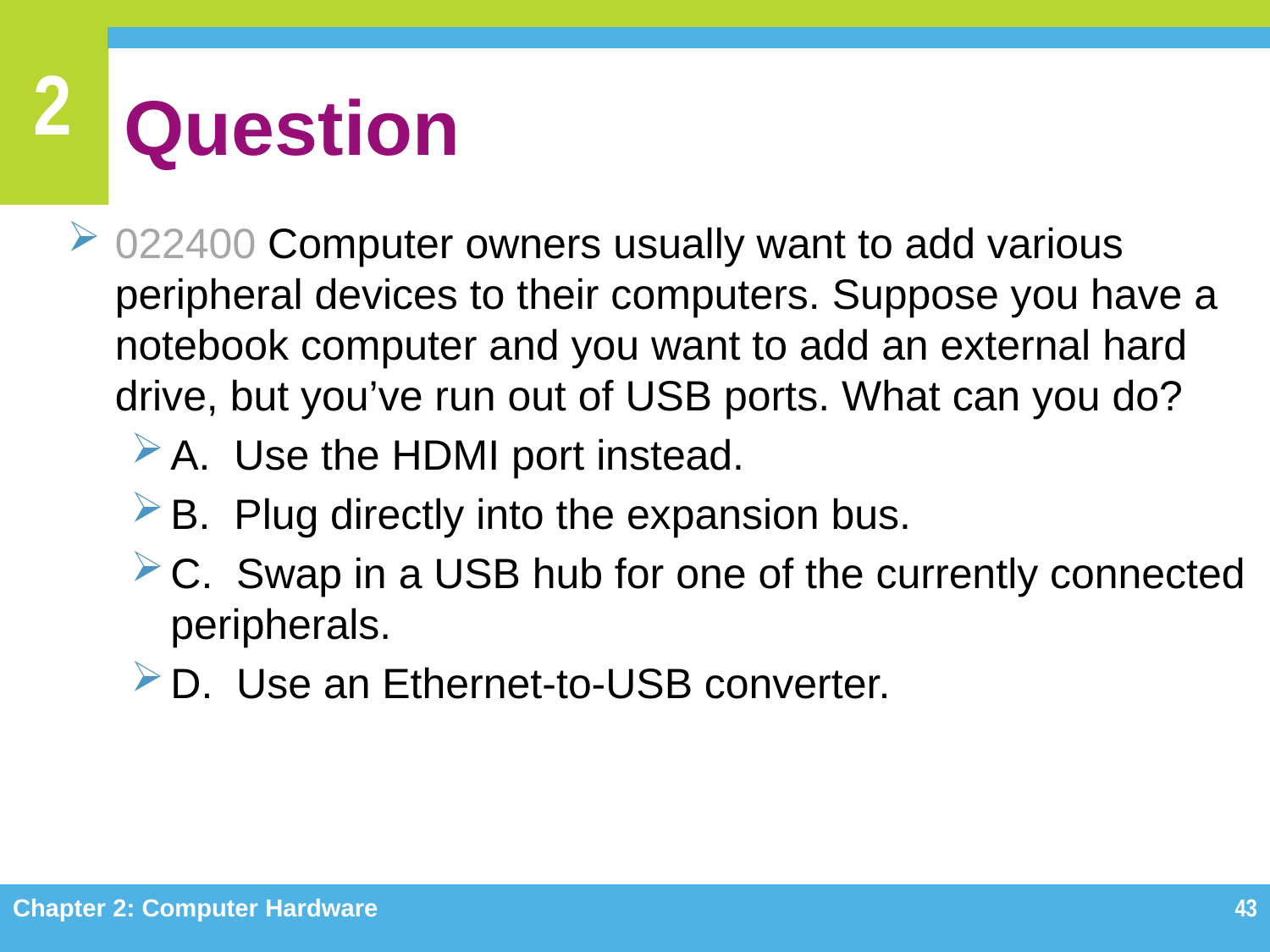

# Question
022400 Computer owners usually want to add various peripheral devices to their computers. Suppose you have a notebook computer and you want to add an external hard drive, but you’ve run out of USB ports. What can you do?
A.  Use the HDMI port instead.
B.  Plug directly into the expansion bus.
C.  Swap in a USB hub for one of the currently connected peripherals.
D.  Use an Ethernet-to-USB converter.
Chapter 2: Computer Hardware
43